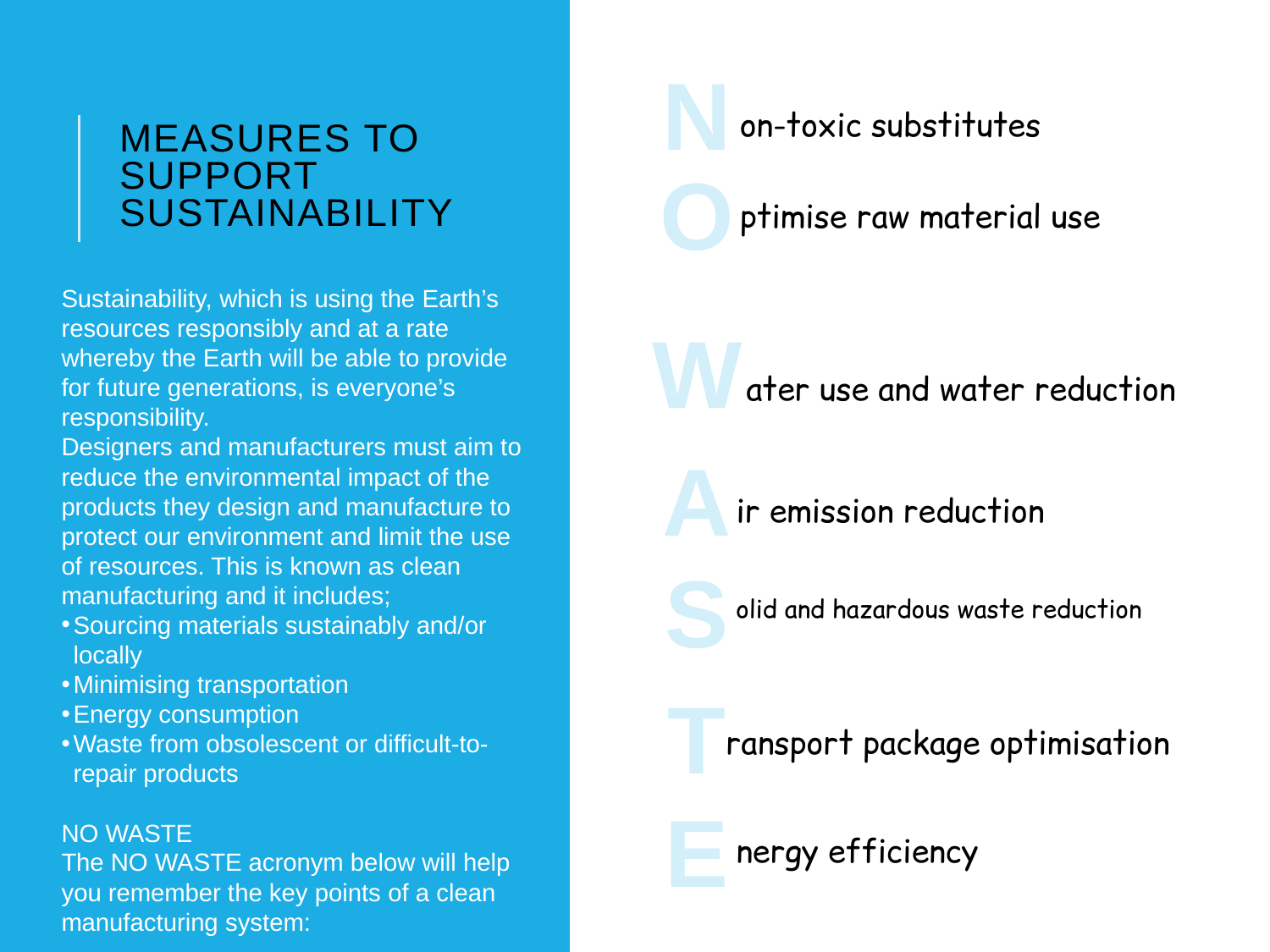

N
on-toxic substitutes
# Measures to support sustainability
O
ptimise raw material use
Sustainability, which is using the Earth’s resources responsibly and at a rate whereby the Earth will be able to provide for future generations, is everyone’s responsibility.
Designers and manufacturers must aim to reduce the environmental impact of the products they design and manufacture to protect our environment and limit the use of resources. This is known as clean manufacturing and it includes;
Sourcing materials sustainably and/or locally
Minimising transportation
Energy consumption
Waste from obsolescent or difficult-to-repair products

NO WASTE
The NO WASTE acronym below will help you remember the key points of a clean manufacturing system:
W
ater use and water reduction
A
ir emission reduction
S
olid and hazardous waste reduction
T
ransport package optimisation
E
nergy efficiency